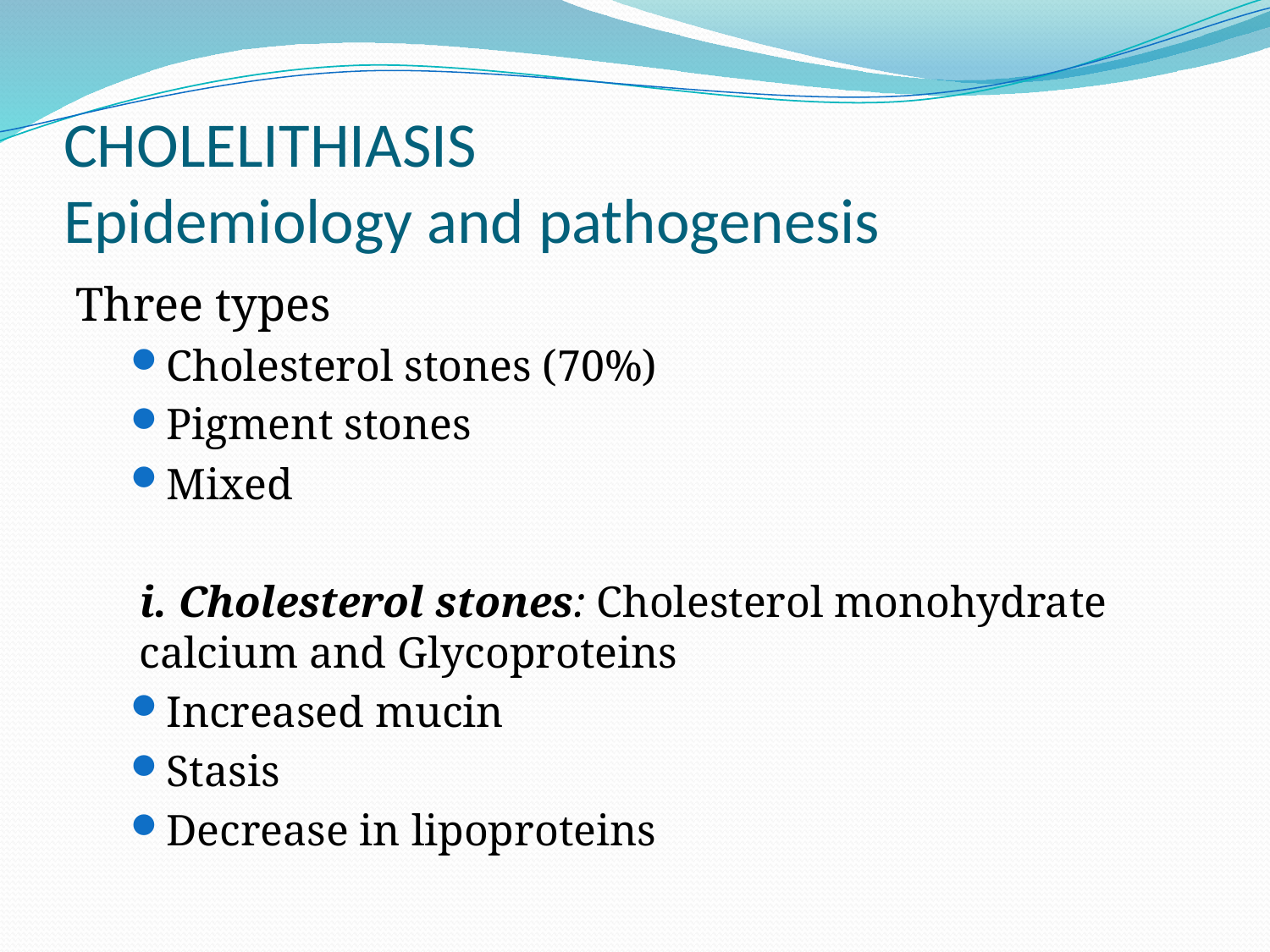

# CHOLELITHIASIS Epidemiology and pathogenesis
Three types
Cholesterol stones (70%)
Pigment stones
Mixed

i. Cholesterol stones: Cholesterol monohydrate calcium and Glycoproteins
Increased mucin
Stasis
Decrease in lipoproteins